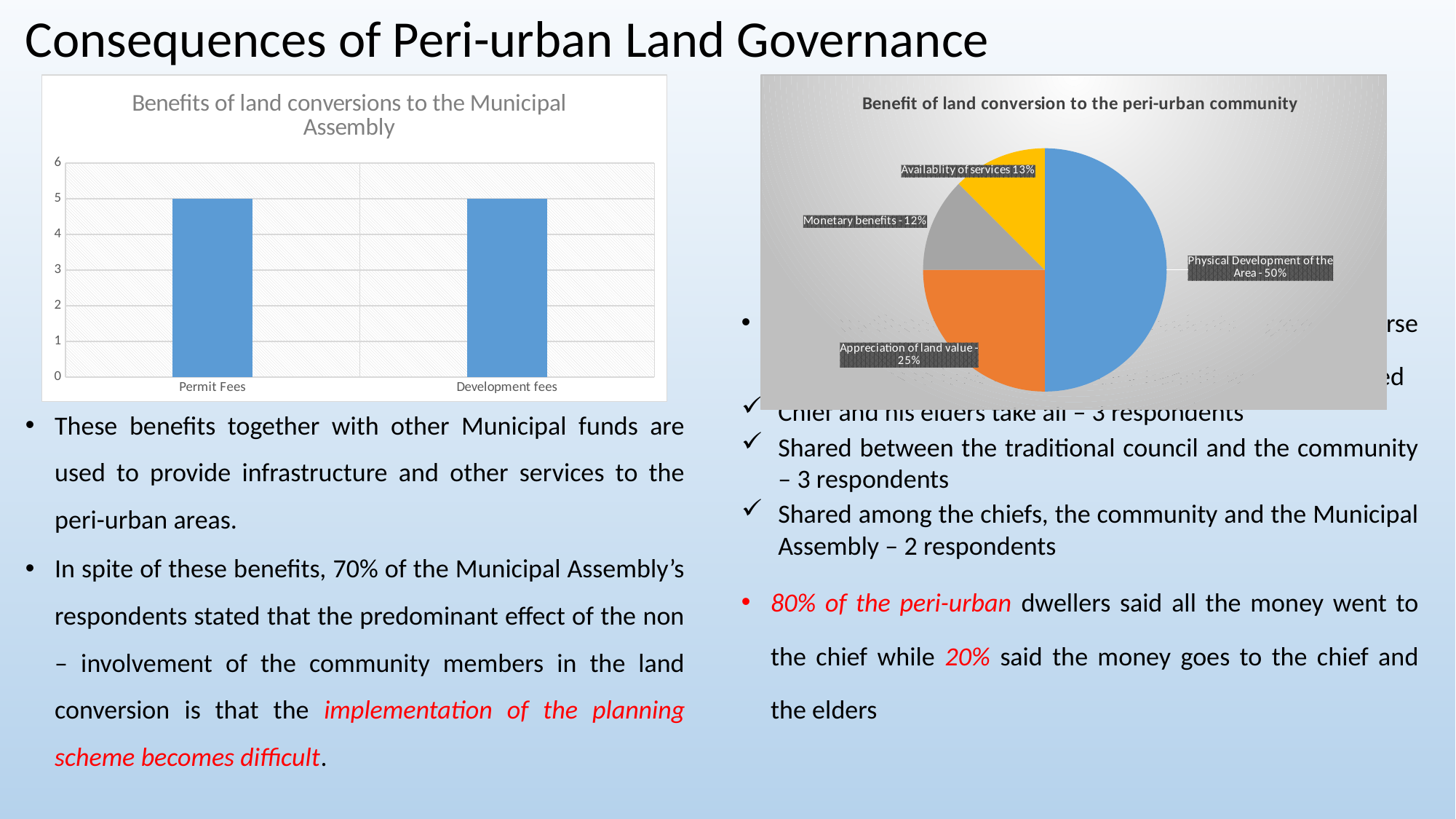

# Consequences of Peri-urban Land Governance

### Chart: Benefits of land conversions to the Municipal Assembly

| Category |  |
|---|---|
| Permit Fees | 5.0 |
| Development fees | 5.0 |

### Chart: Benefit of land conversion to the peri-urban community

| Category |  |
|---|---|
| Physical development of the area | 4.0 |
| Land value appreciaion | 2.0 |
| Monetary benefit | 1.0 |
| Availability of basic services | 1.0 |

The traditional authority respondents gave diverse responses as to how the monetary benefit was apportioned
Chief and his elders take all – 3 respondents
Shared between the traditional council and the community – 3 respondents
Shared among the chiefs, the community and the Municipal Assembly – 2 respondents
80% of the peri-urban dwellers said all the money went to the chief while 20% said the money goes to the chief and the elders

These benefits together with other Municipal funds are used to provide infrastructure and other services to the peri-urban areas.
In spite of these benefits, 70% of the Municipal Assembly’s respondents stated that the predominant effect of the non – involvement of the community members in the land conversion is that the implementation of the planning scheme becomes difficult.